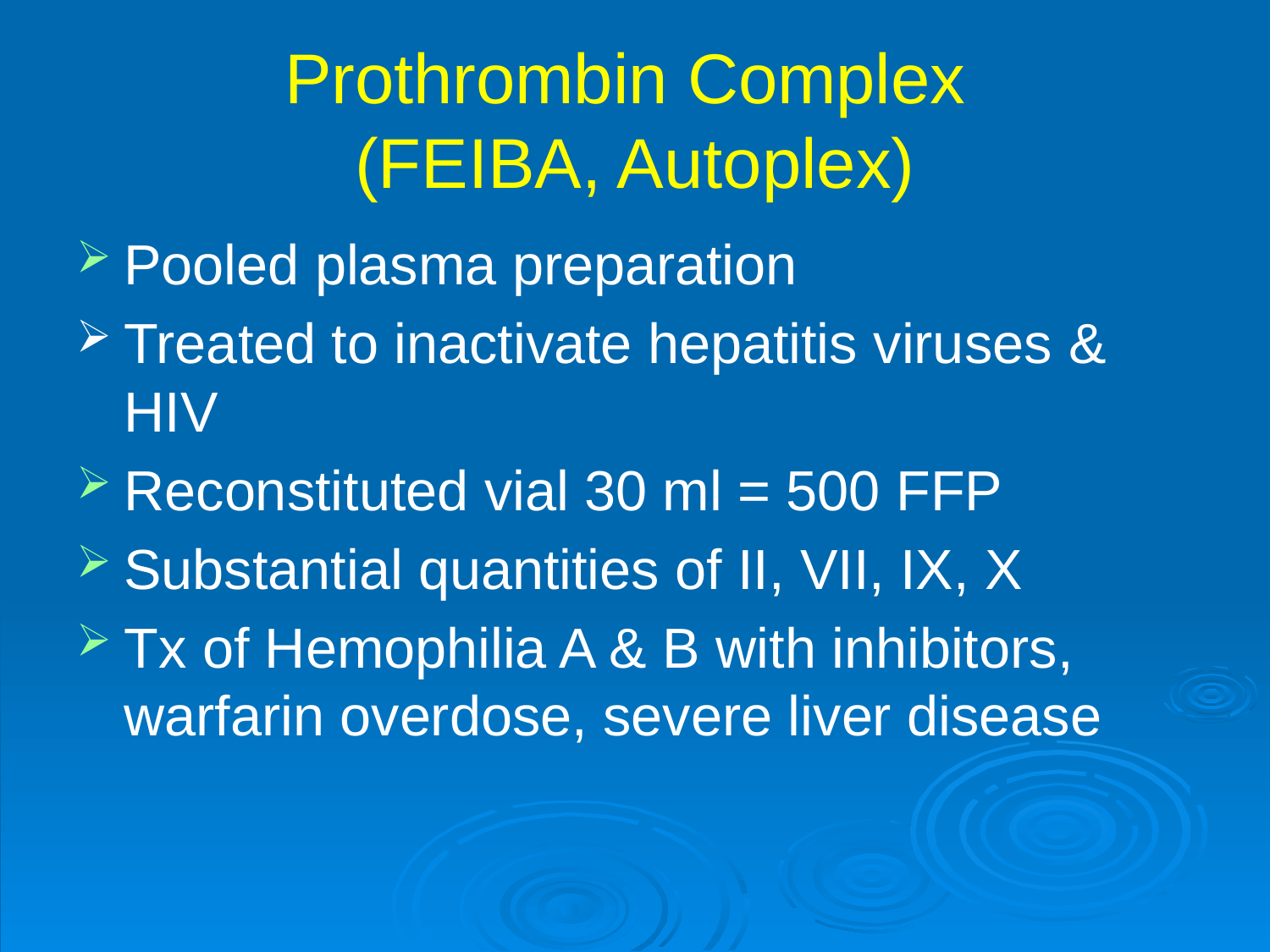

# Prothrombin Complex (FEIBA, Autoplex)
Pooled plasma preparation
Treated to inactivate hepatitis viruses & HIV
Reconstituted vial 30 ml = 500 FFP
Substantial quantities of II, VII, IX, X
Tx of Hemophilia A & B with inhibitors, warfarin overdose, severe liver disease